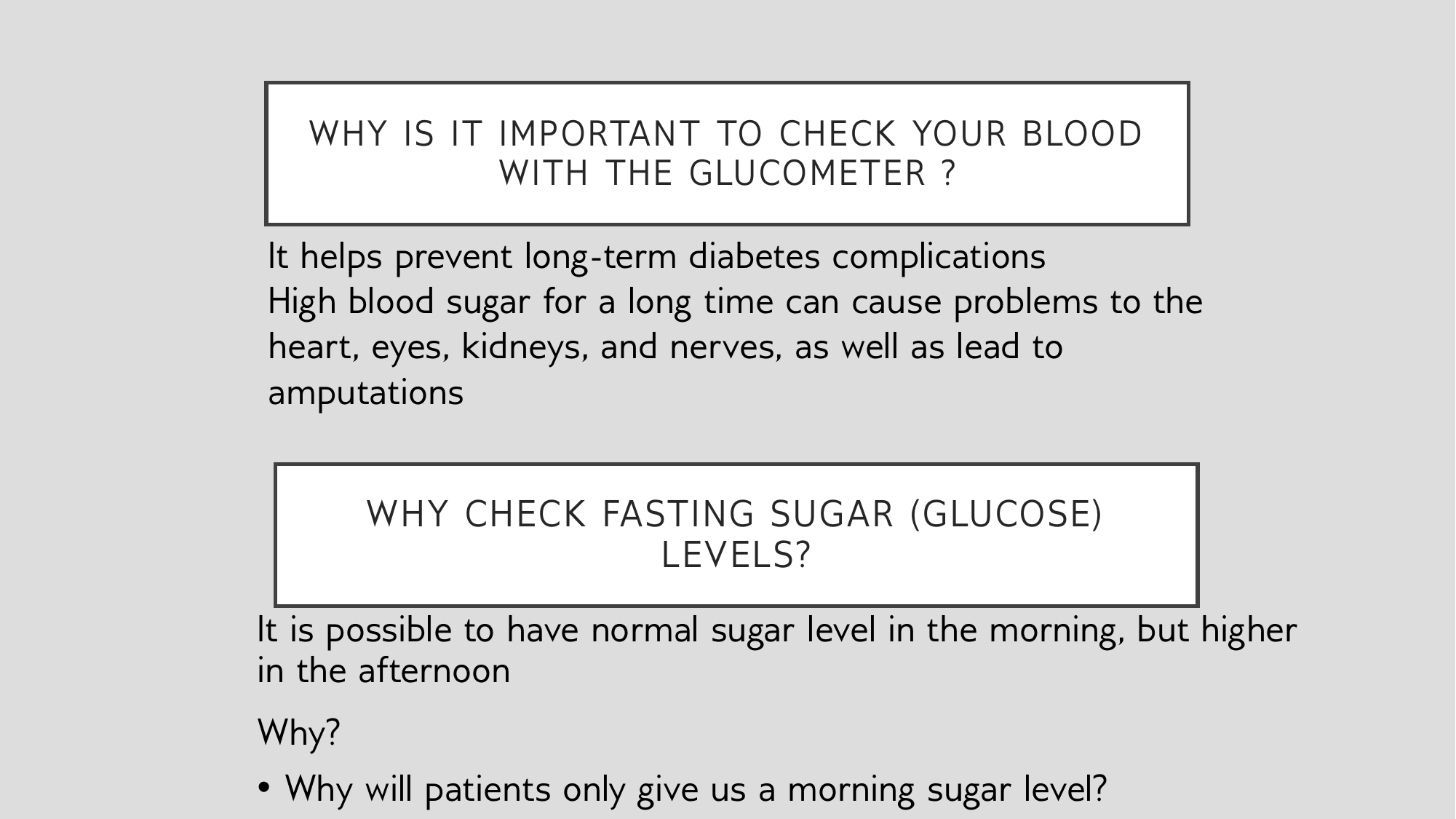

WHY IS IT IMPORTANT TO CHECK YOUR BLOOD WITH THE GLUCOMETER ?
#
It helps prevent long-term diabetes complications
High blood sugar for a long time can cause problems to the heart, eyes, kidneys, and nerves, as well as lead to amputations
Why check fasting sugar (glucose) levels?
It is possible to have normal sugar level in the morning, but higher in the afternoon
Why?
Why will patients only give us a morning sugar level?